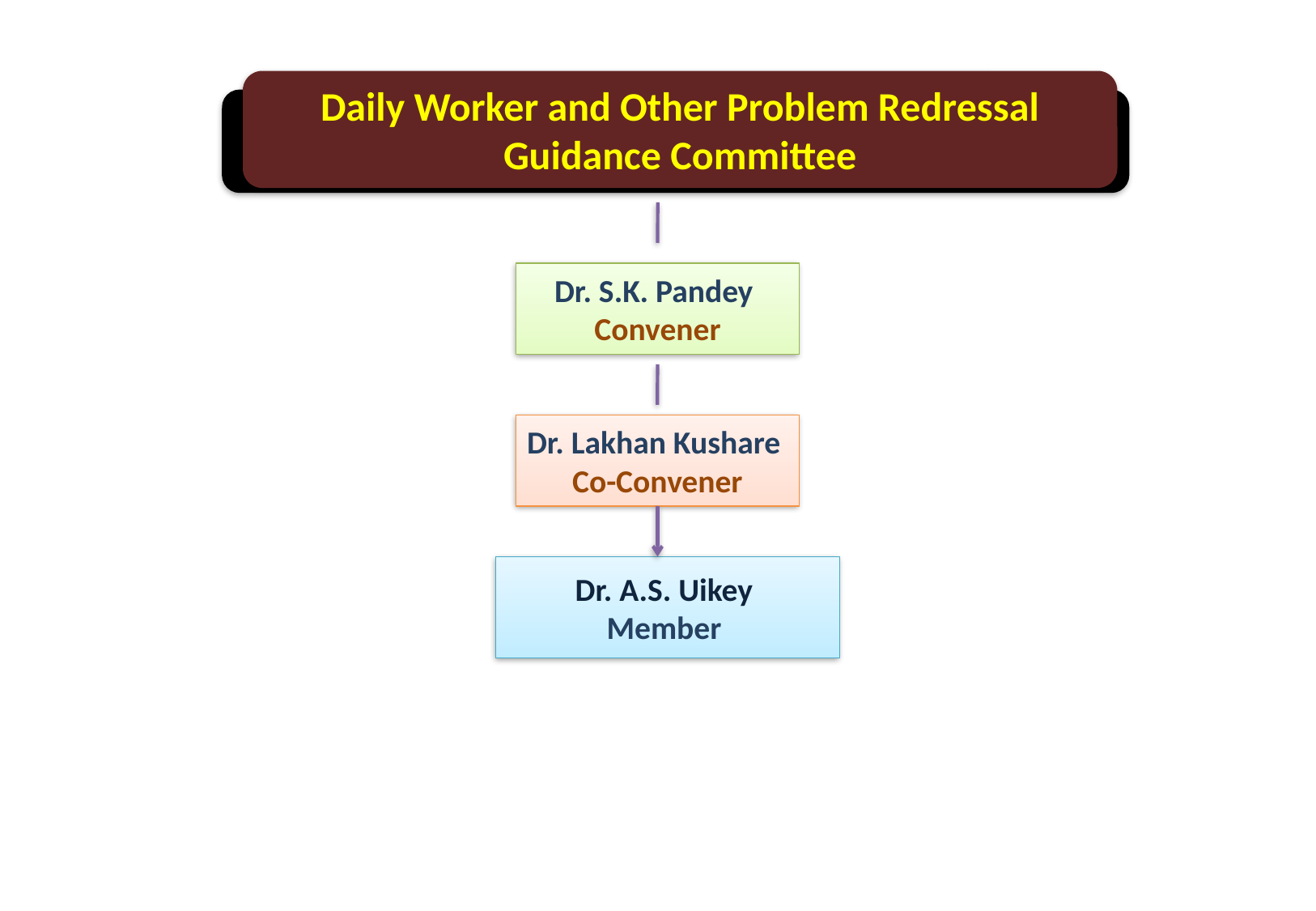

Daily Worker and Other Problem Redressal Guidance Committee

Dr. S.K. Pandey
Convener
Dr. Lakhan Kushare
Co-Convener
Dr. A.S. Uikey
Member